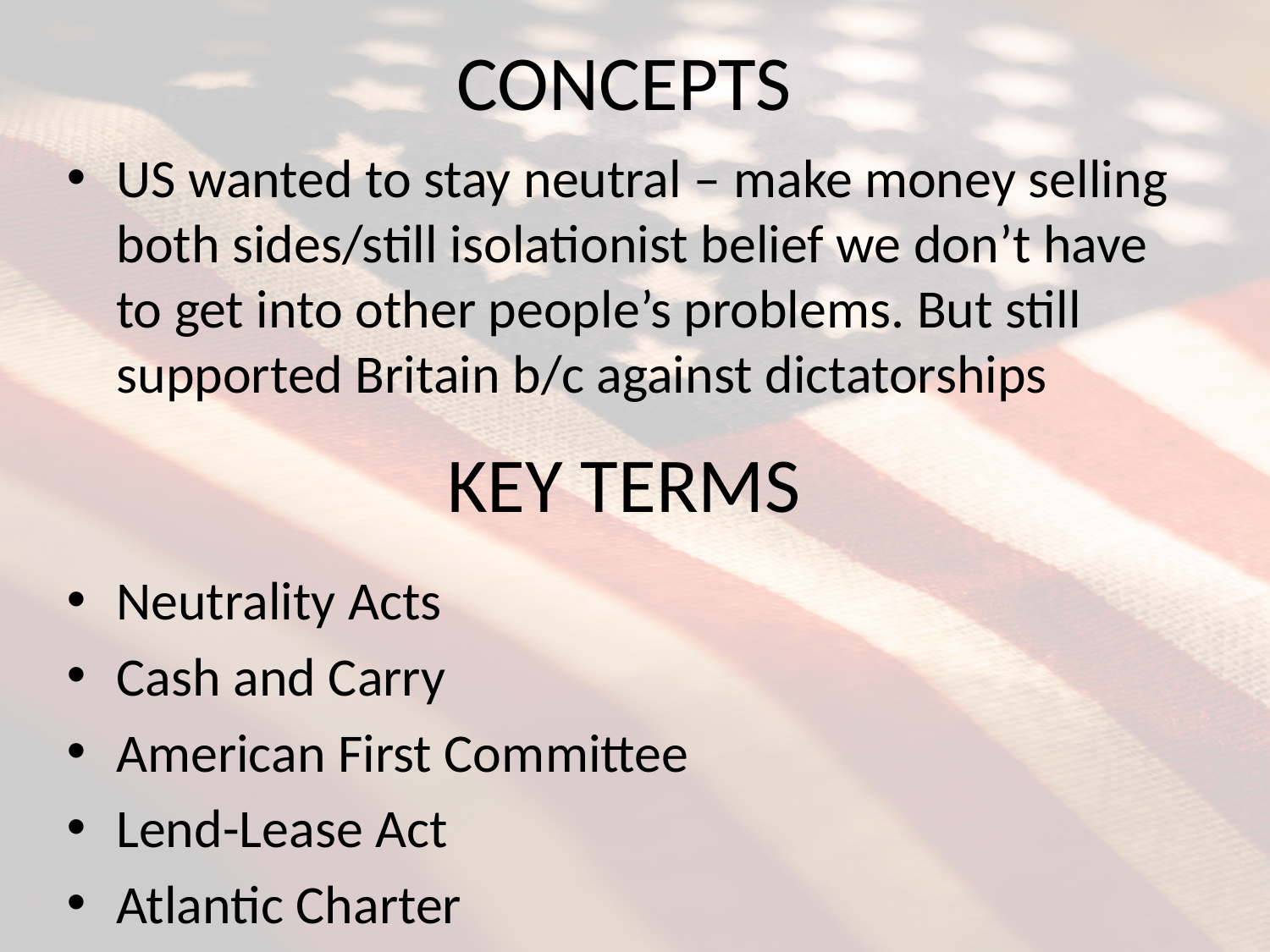

# CONCEPTS
US wanted to stay neutral – make money selling both sides/still isolationist belief we don’t have to get into other people’s problems. But still supported Britain b/c against dictatorships

Neutrality Acts
Cash and Carry
American First Committee
Lend-Lease Act
Atlantic Charter
KEY TERMS